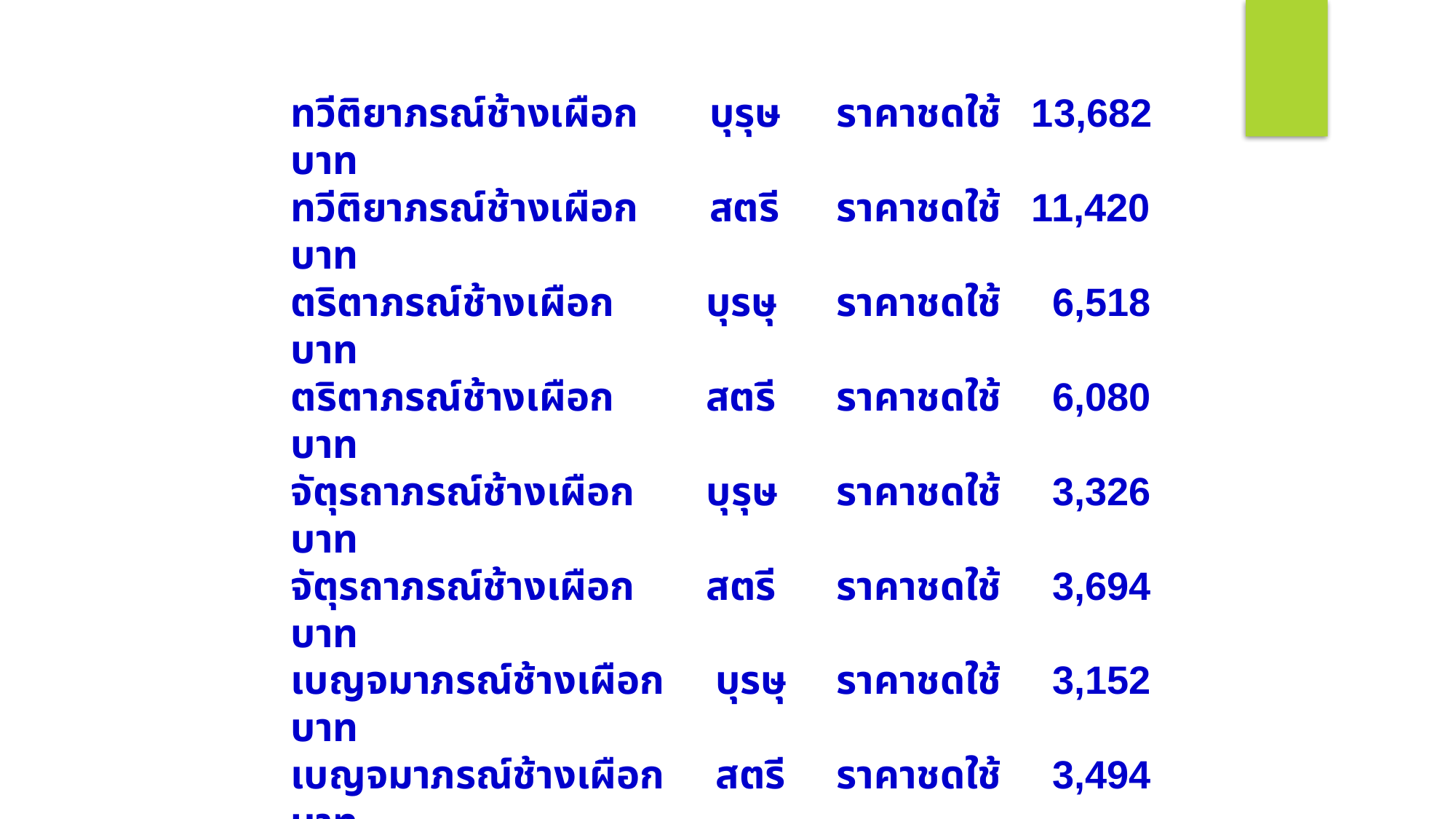

ทวีติยาภรณ์ช้างเผือก       บุรุษ    	ราคาชดใช้   13,682  บาท
ทวีติยาภรณ์ช้างเผือก       สตรี    	ราคาชดใช้   11,420  บาท
ตริตาภรณ์ช้างเผือก         บุรษุ    	ราคาชดใช้     6,518  บาท
ตริตาภรณ์ช้างเผือก         สตรี    	ราคาชดใช้     6,080  บาท
จัตุรถาภรณ์ช้างเผือก       บุรุษ     	ราคาชดใช้     3,326  บาท
จัตุรถาภรณ์ช้างเผือก       สตรี 	ราคาชดใช้     3,694  บาท
เบญจมาภรณ์ช้างเผือก     บุรษุ 	ราคาชดใช้     3,152  บาท
เบญจมาภรณ์ช้างเผือก     สตรี	ราคาชดใช้     3,494  บาท
เหรียญทองช้างเผือก        บุรษุ  	ราคาชดใช้     2,414  บาท
เหรียญทองช้างเผือก        สตรี  	ราคาชดใช้     2,786  บาท
เหรียญเงินช้างเผือก         บุรุษ 	ราคาชดใช้     2,324  บาท
เหรียญเงินช้างเผือก         สตรี   	ราคาชดใช้     2,668  บาท